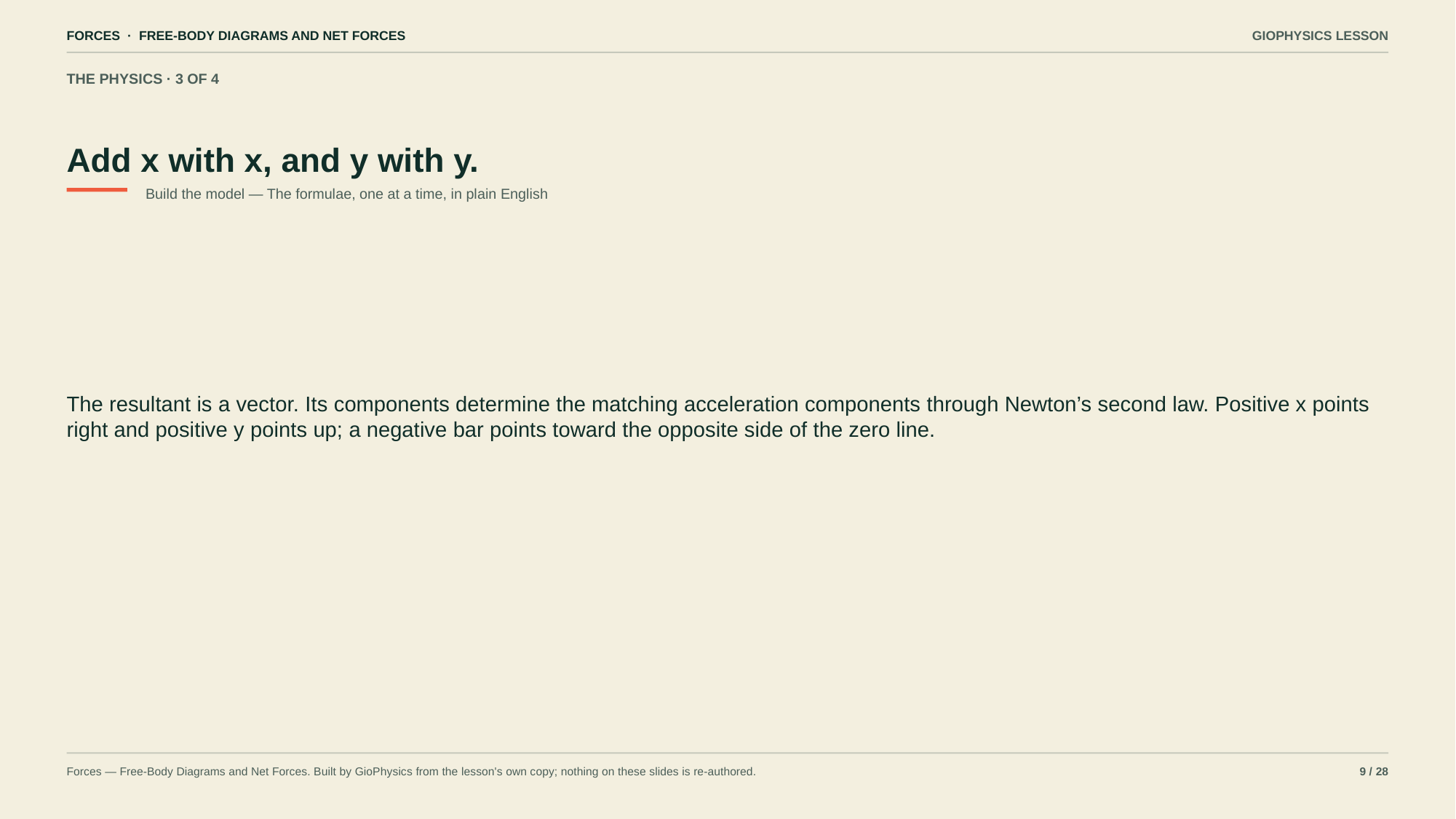

FORCES  ·  FREE-BODY DIAGRAMS AND NET FORCES
GIOPHYSICS LESSON

THE PHYSICS · 3 OF 4
Add x with x, and y with y.
Build the model — The formulae, one at a time, in plain English

The resultant is a vector. Its components determine the matching acceleration components through Newton’s second law. Positive x points right and positive y points up; a negative bar points toward the opposite side of the zero line.

Forces — Free-Body Diagrams and Net Forces. Built by GioPhysics from the lesson's own copy; nothing on these slides is re-authored.
9 / 28